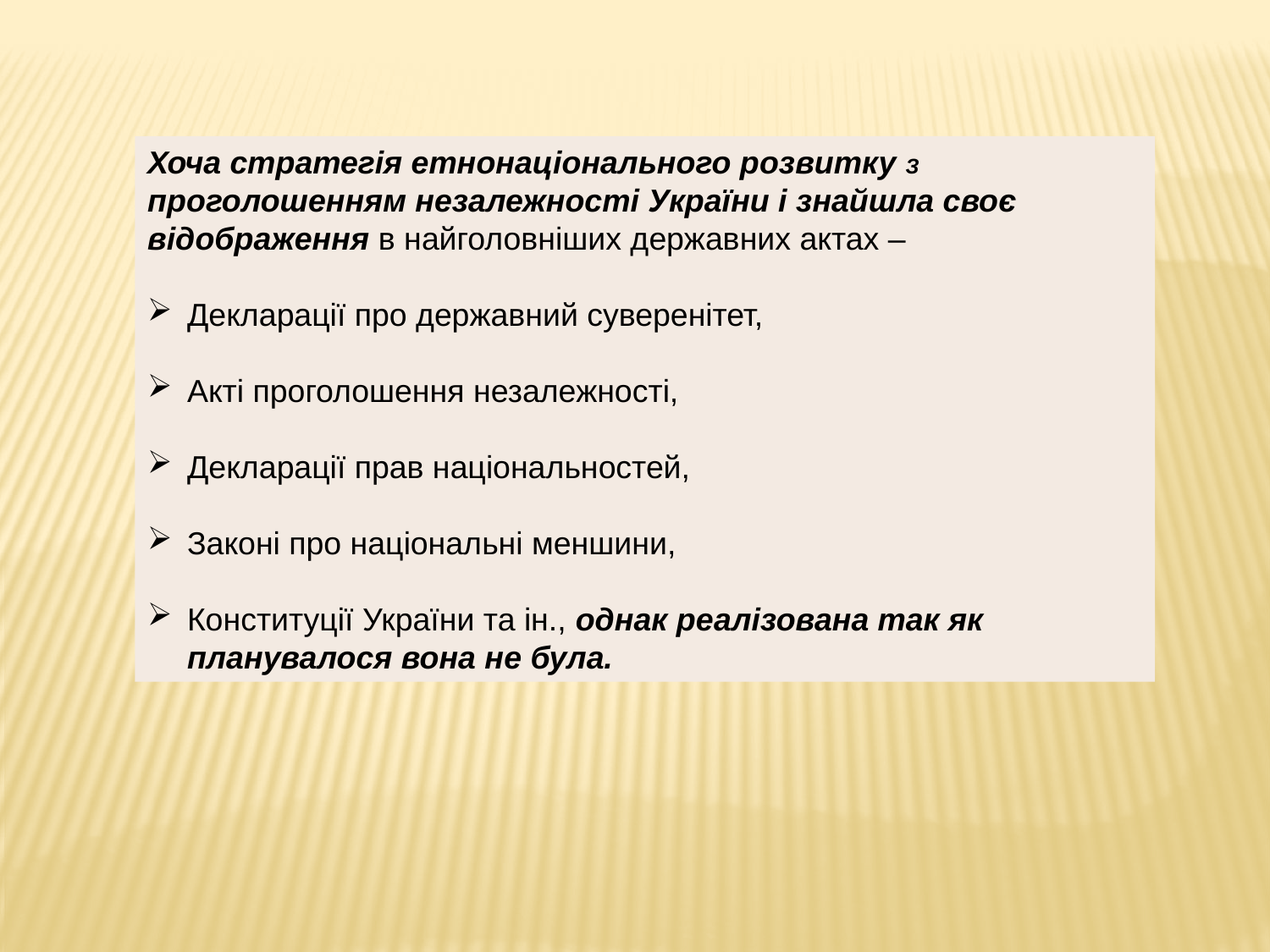

Хоча стратегія етнонаціонального розвитку З проголошенням незалежності України і знайшла своє
відображення в найголовніших державних актах –

Декларації про державний суверенітет,

Акті проголошення незалежності,

Декларації прав національностей,

Законі про національні меншини,

Конституції України та ін., однак реалізована так як планувалося вона не була.